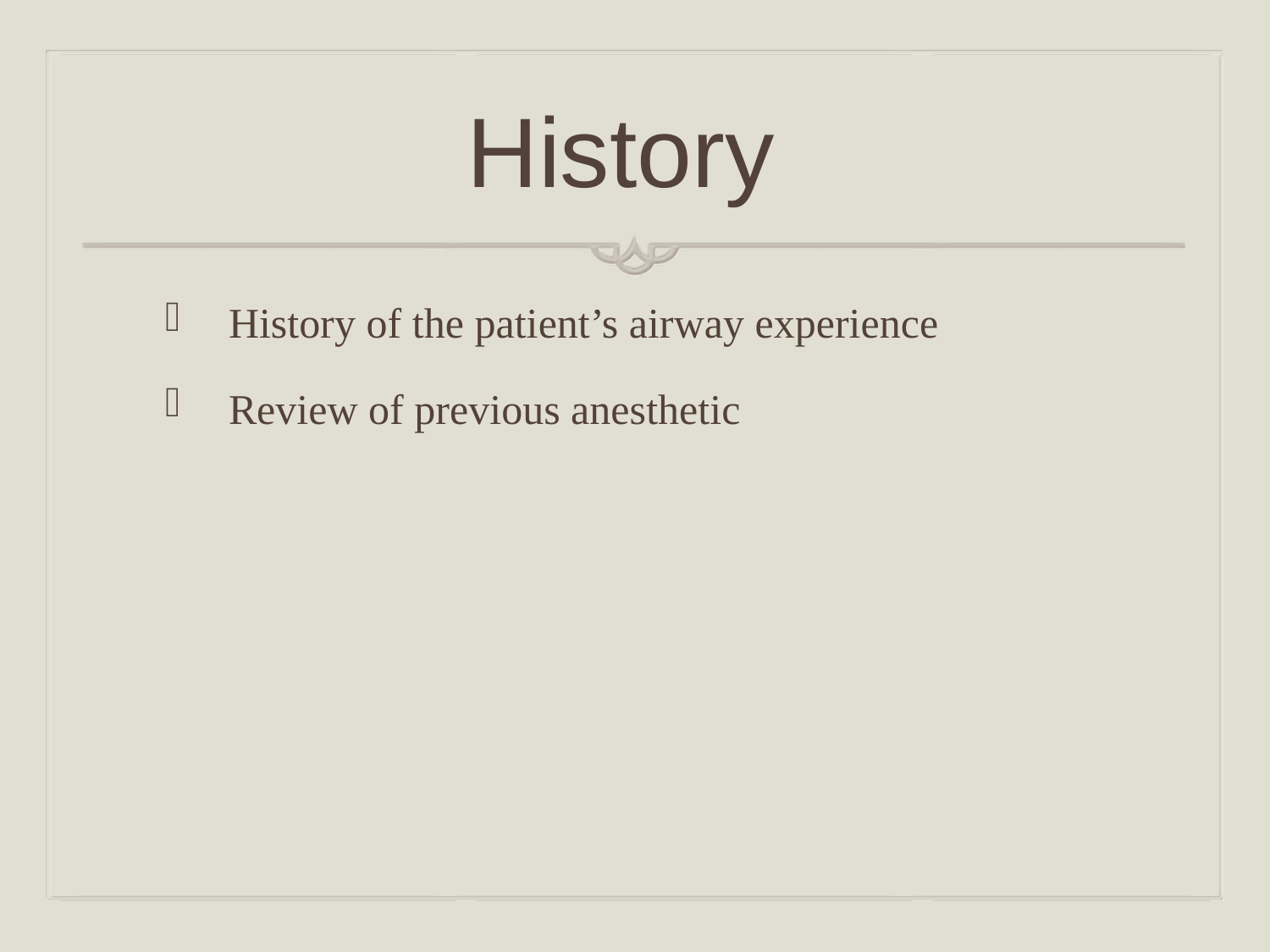

# History
History of the patient’s airway experience
Review of previous anesthetic